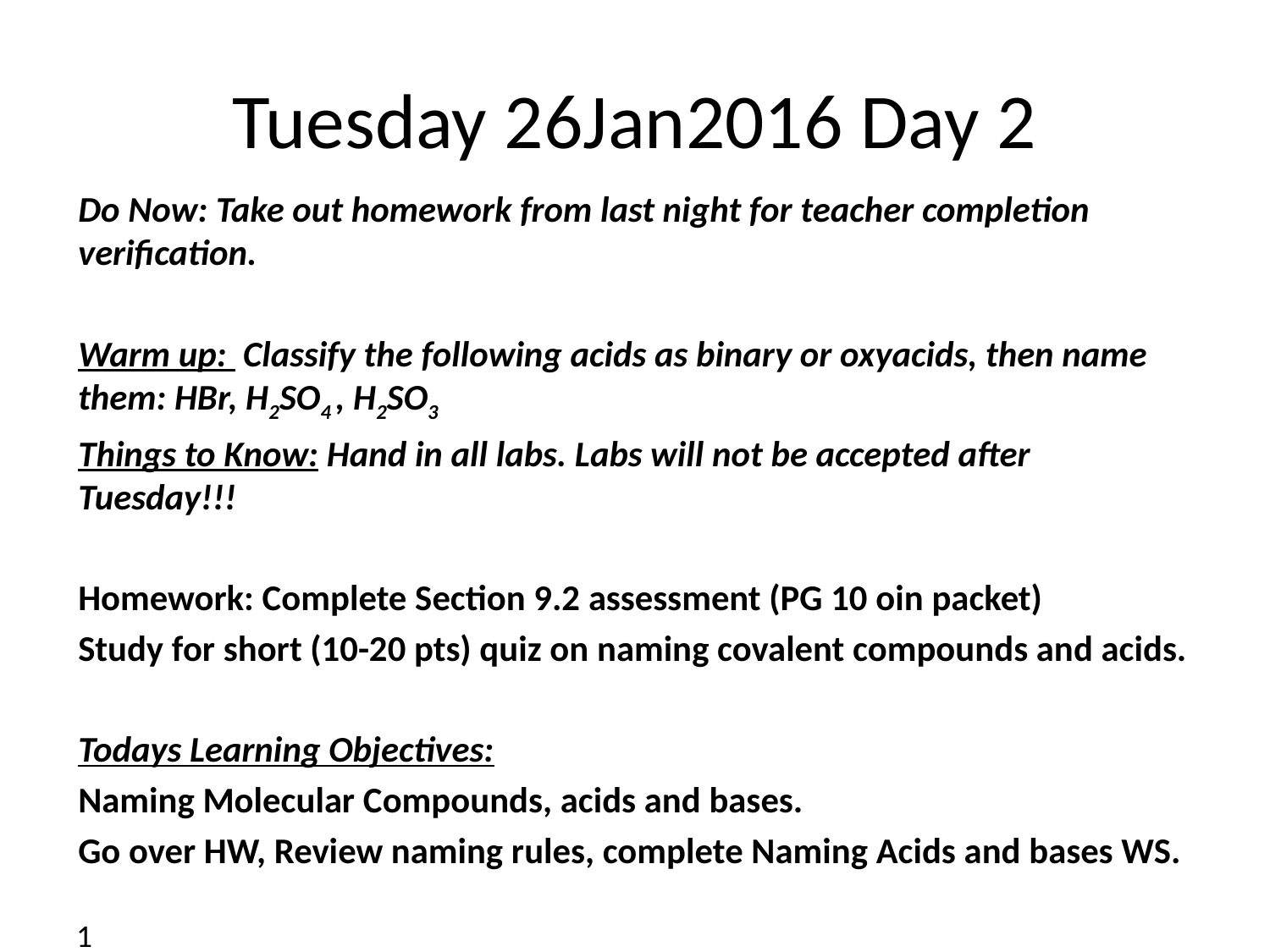

# Tuesday 26Jan2016 Day 2
Do Now: Take out homework from last night for teacher completion verification.

Warm up:  Classify the following acids as binary or oxyacids, then name them: HBr, H2SO4 , H2SO3
Things to Know: Hand in all labs. Labs will not be accepted after Tuesday!!!

Homework: Complete Section 9.2 assessment (PG 10 oin packet)
Study for short (10-20 pts) quiz on naming covalent compounds and acids.

Todays Learning Objectives:
Naming Molecular Compounds, acids and bases.
Go over HW, Review naming rules, complete Naming Acids and bases WS.

1